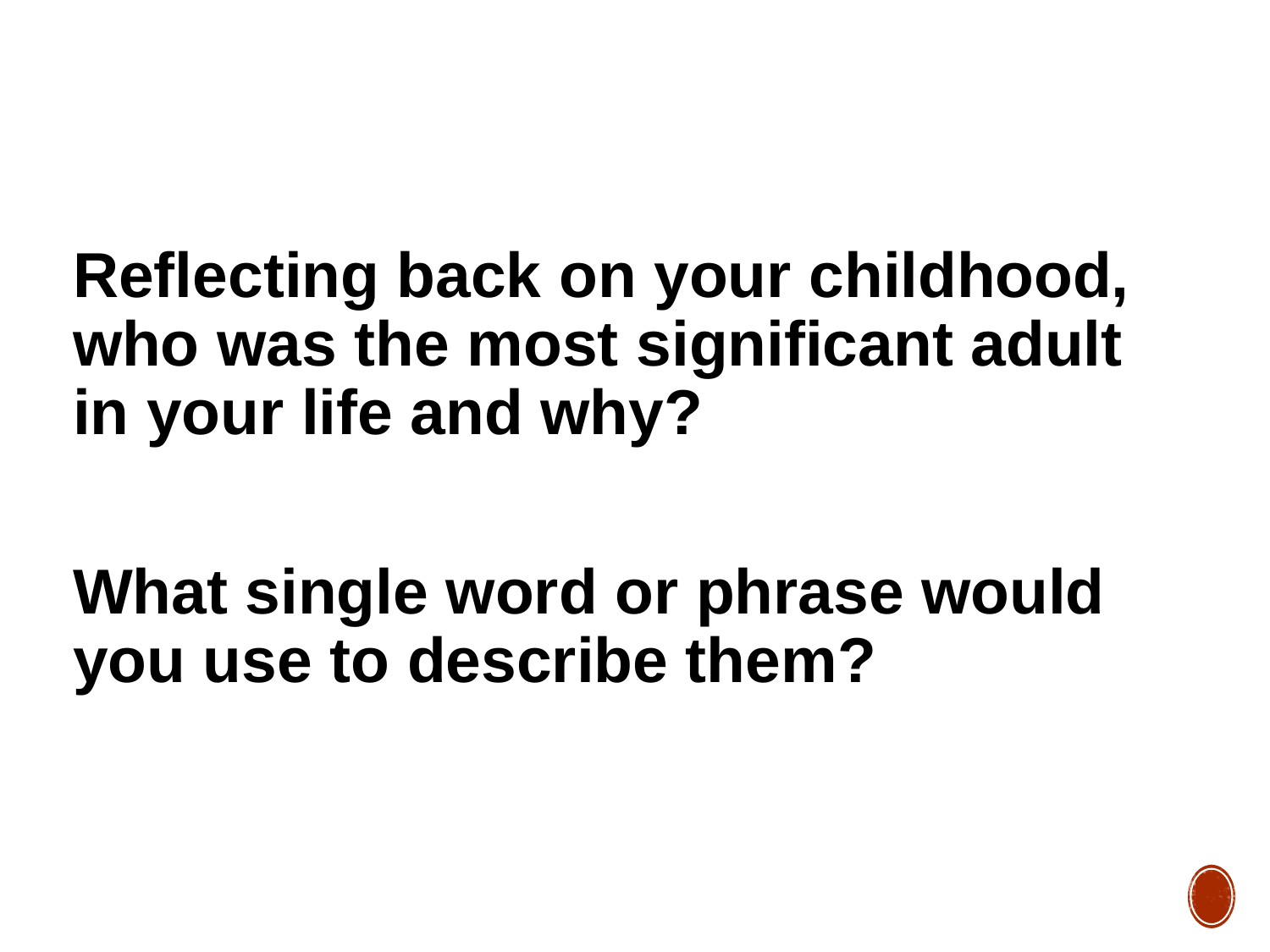

#
Reflecting back on your childhood, who was the most significant adult in your life and why?

What single word or phrase would you use to describe them?